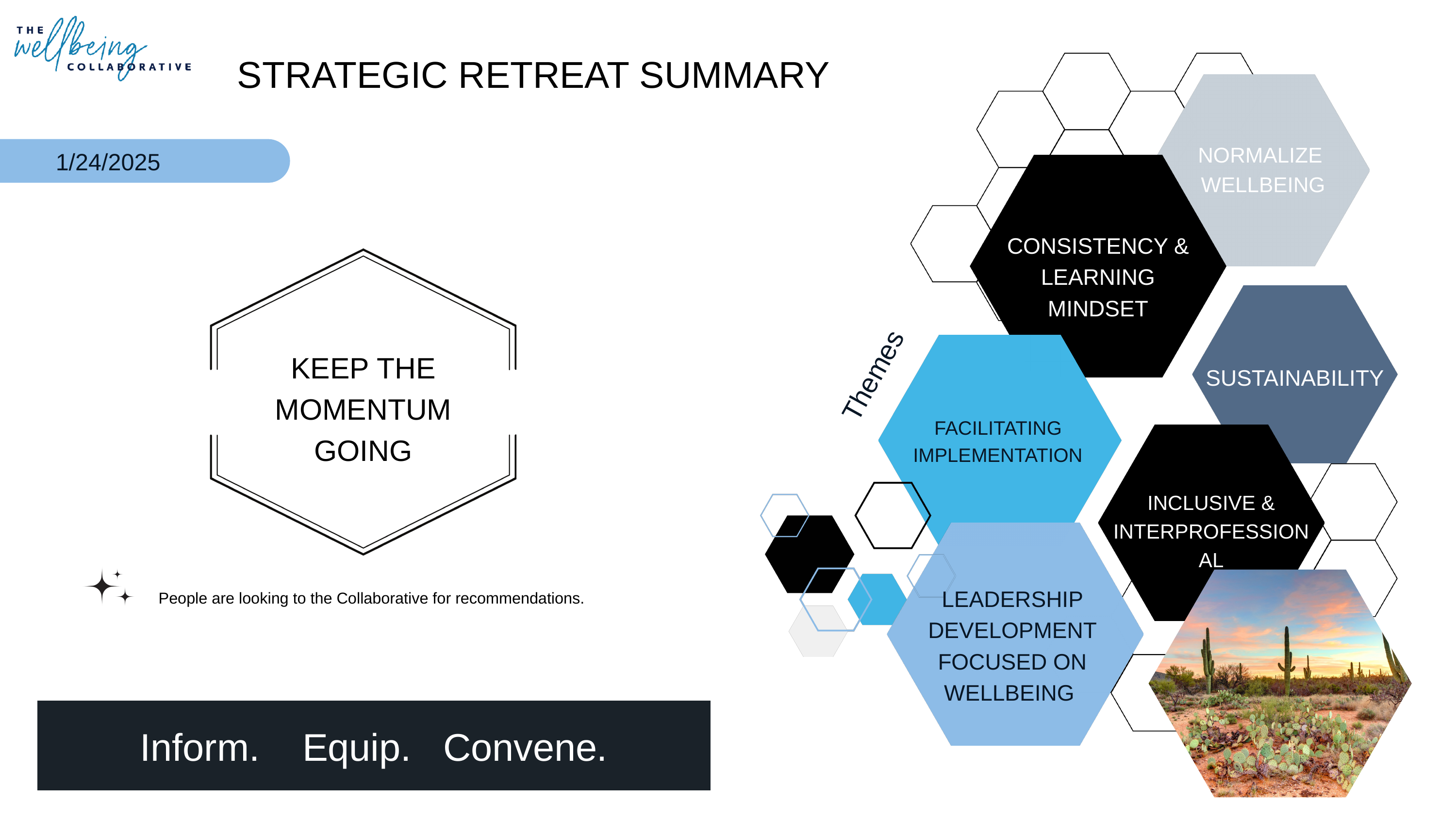

STRATEGIC RETREAT SUMMARY

NORMALIZE
WELLBEING

1/24/2025

CONSISTENCY & LEARNING MINDSET

KEEP THE MOMENTUM GOING
Themes
SUSTAINABILITY
FACILITATING IMPLEMENTATION

INCLUSIVE & INTERPROFESSIONAL

LEADERSHIP DEVELOPMENT FOCUSED ON WELLBEING
People are looking to the Collaborative for recommendations.

Inform.    Equip.   Convene.